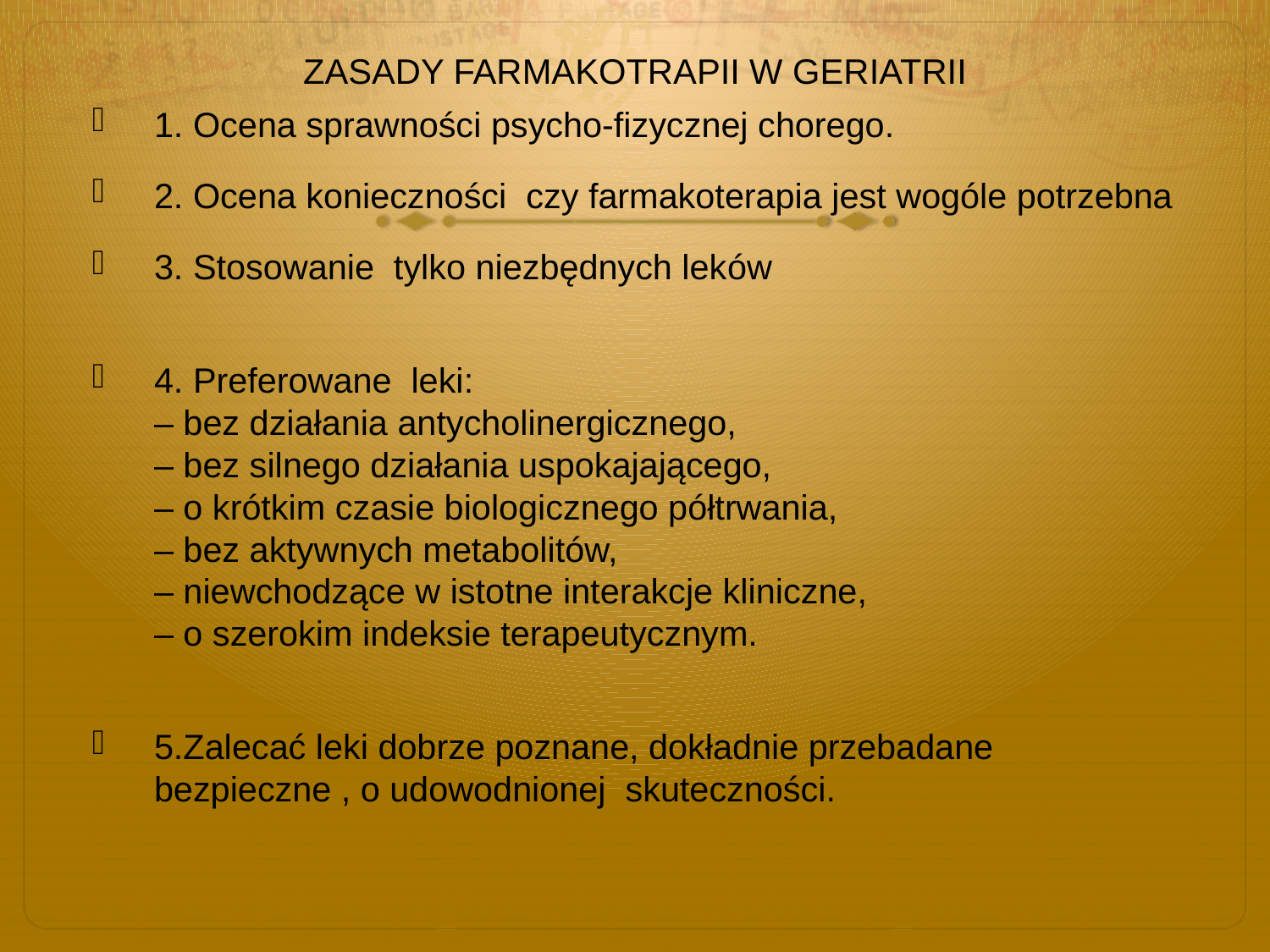

# ZASADY FARMAKOTRAPII W GERIATRII
1. Ocena sprawności psycho-fizycznej chorego.
2. Ocena konieczności  czy farmakoterapia jest wogóle potrzebna
3. Stosowanie  tylko niezbędnych leków
4. Preferowane  leki:
– bez działania antycholinergicznego,
– bez silnego działania uspokajającego,
– o krótkim czasie biologicznego półtrwania,
– bez aktywnych metabolitów,
– niewchodzące w istotne interakcje kliniczne,
– o szerokim indeksie terapeutycznym.
5.Zalecać leki dobrze poznane, dokładnie przebadane  bezpieczne , o udowodnionej  skuteczności.